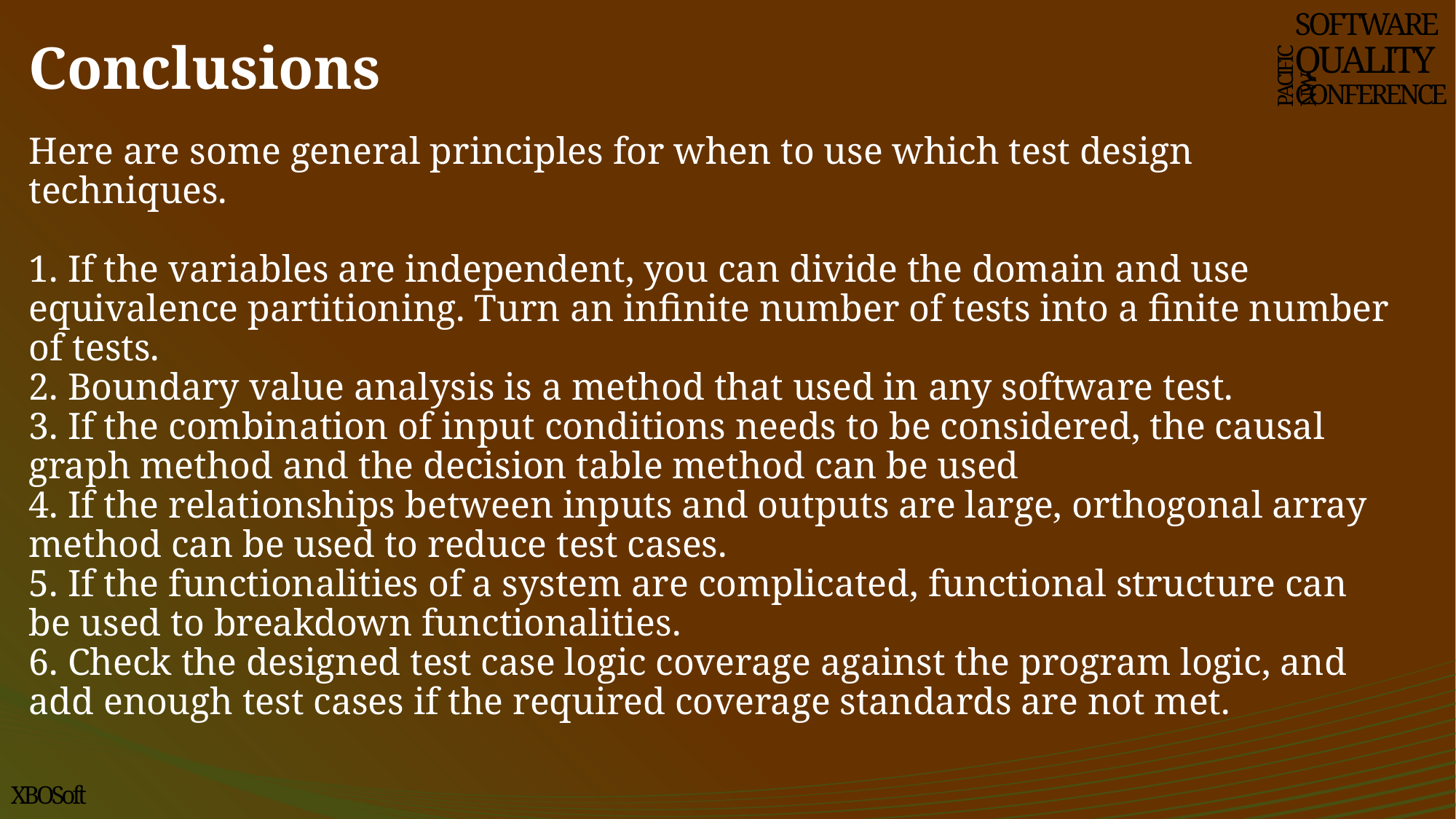

# Conclusions
SOFTWARE
QUALITY
CONFERENCE
PACIFIC   NW
Here are some general principles for when to use which test design techniques.

1. If the variables are independent, you can divide the domain and use equivalence partitioning. Turn an infinite number of tests into a finite number of tests.
2. Boundary value analysis is a method that used in any software test.
3. If the combination of input conditions needs to be considered, the causal graph method and the decision table method can be used
4. If the relationships between inputs and outputs are large, orthogonal array method can be used to reduce test cases.
5. If the functionalities of a system are complicated, functional structure can be used to breakdown functionalities.
6. Check the designed test case logic coverage against the program logic, and add enough test cases if the required coverage standards are not met.

XBOSoft